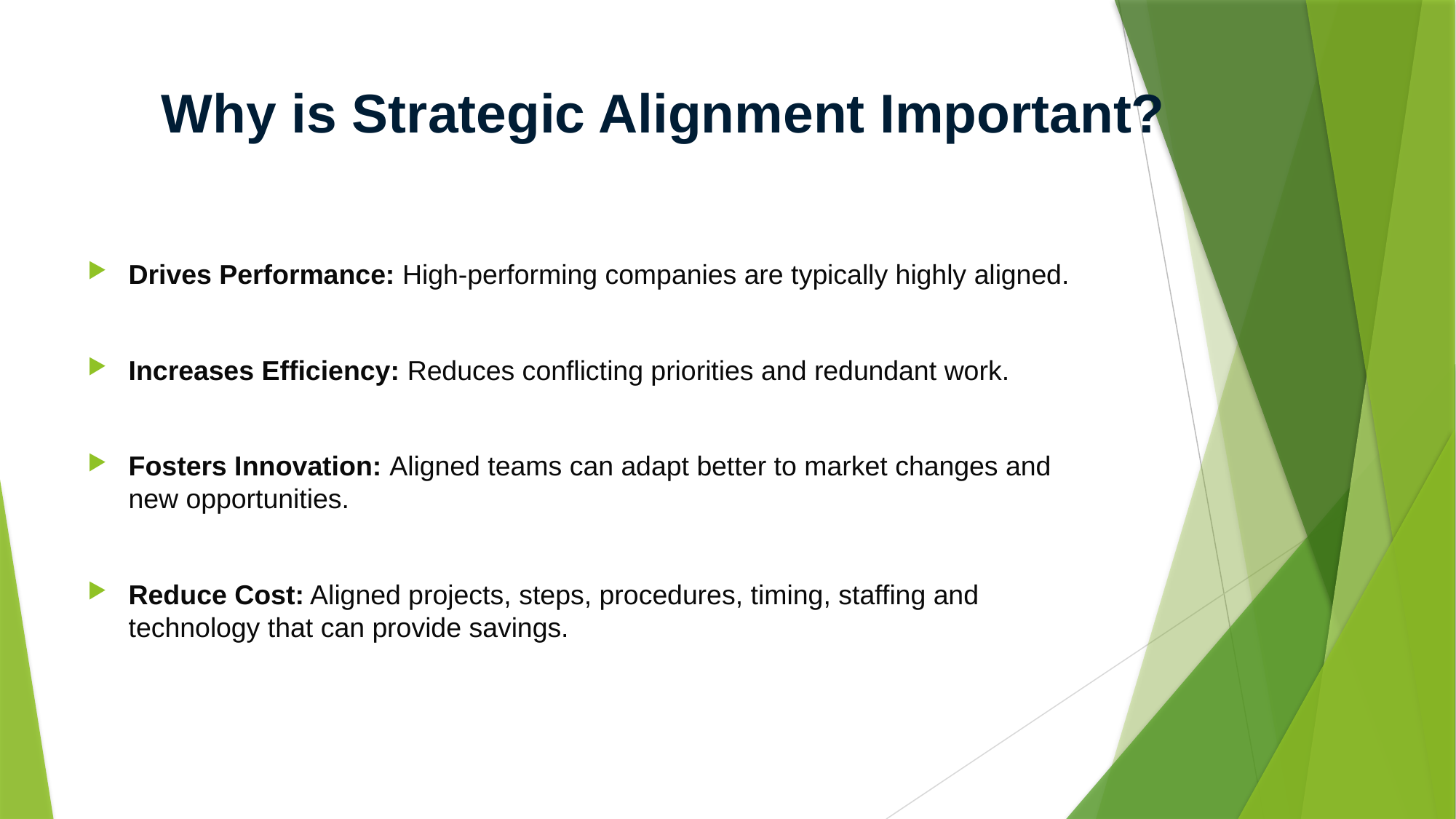

# Why is Strategic Alignment Important?

Drives Performance: High-performing companies are typically highly aligned.

Increases Efficiency: Reduces conflicting priorities and redundant work.

Fosters Innovation: Aligned teams can adapt better to market changes and new opportunities.

Reduce Cost: Aligned projects, steps, procedures, timing, staffing and technology that can provide savings.